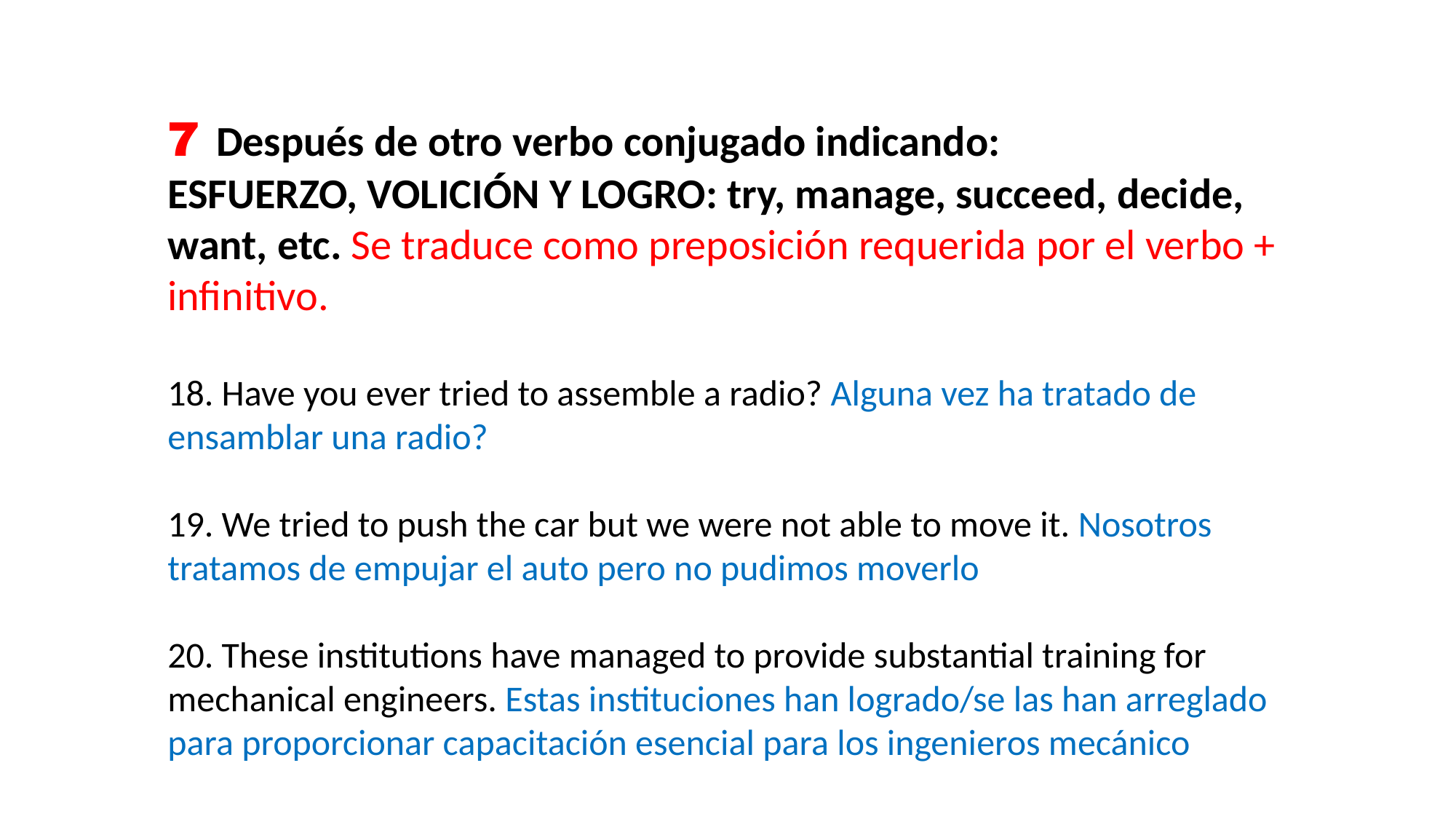

7 Después de otro verbo conjugado indicando:
ESFUERZO, VOLICIÓN Y LOGRO: try, manage, succeed, decide, want, etc. Se traduce como preposición requerida por el verbo + infinitivo.

18. Have you ever tried to assemble a radio? Alguna vez ha tratado de ensamblar una radio?

19. We tried to push the car but we were not able to move it. Nosotros tratamos de empujar el auto pero no pudimos moverlo

20. These institutions have managed to provide substantial training for mechanical engineers. Estas instituciones han logrado/se las han arreglado para proporcionar capacitación esencial para los ingenieros mecánico